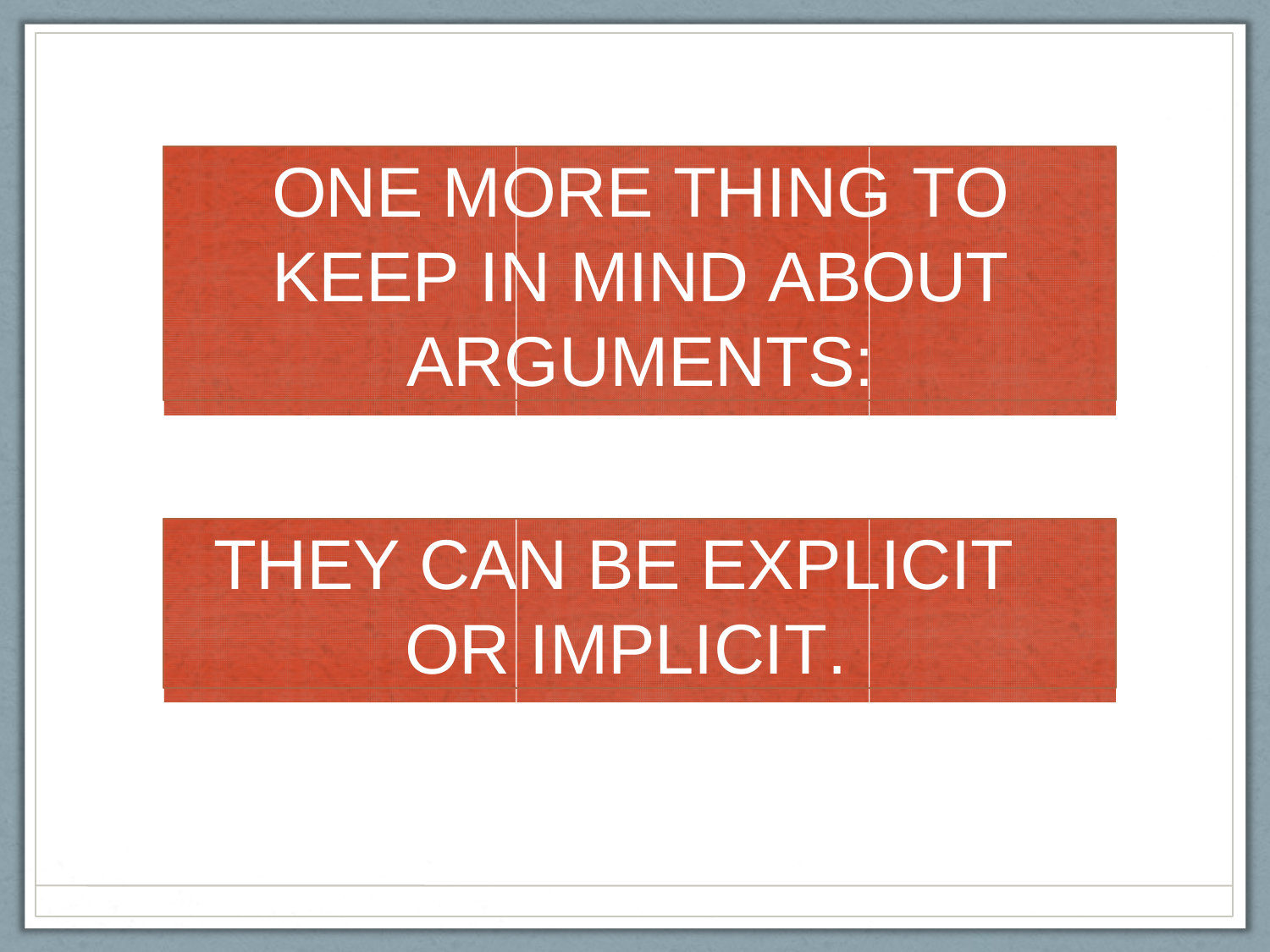

ONE MORE THING TO KEEP IN MIND ABOUT ARGUMENTS:

THEY CAN BE EXPLICIT OR IMPLICIT.